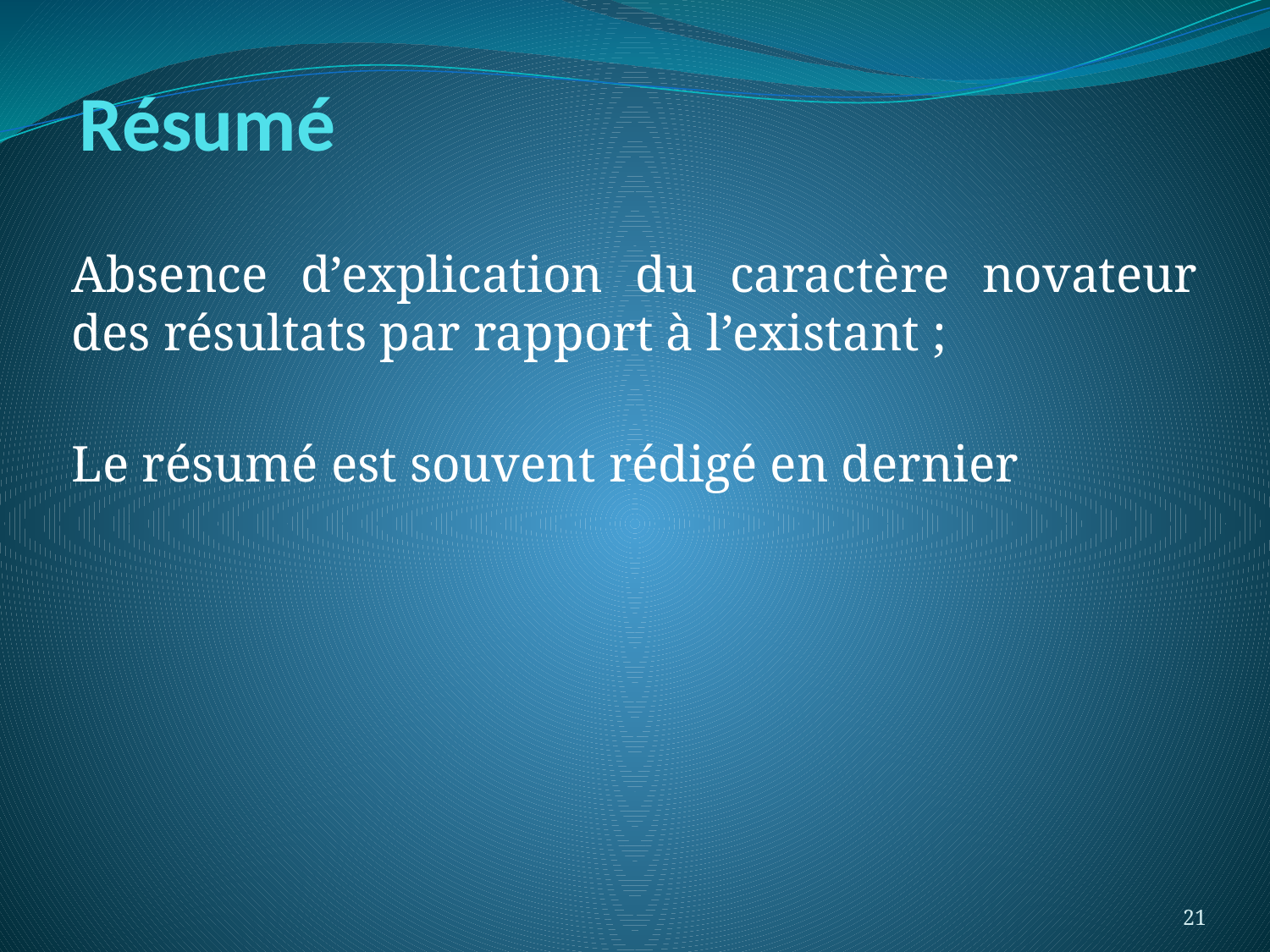

# Résumé

Absence d’explication du caractère novateur des résultats par rapport à l’existant ;
Le résumé est souvent rédigé en dernier
21